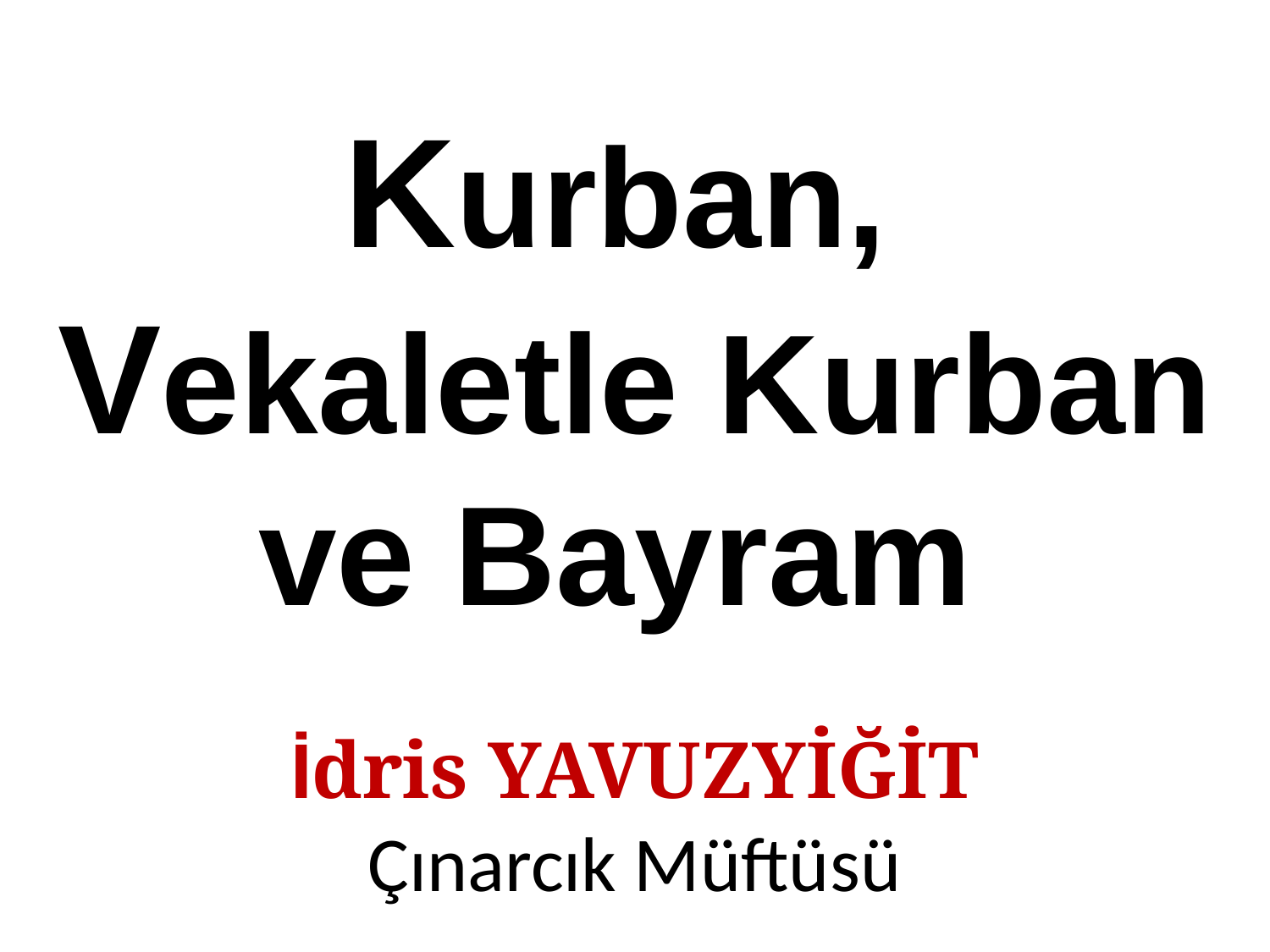

Kurban,
Vekaletle Kurban ve Bayram
İdris YAVUZYİĞİT
Çınarcık Müftüsü